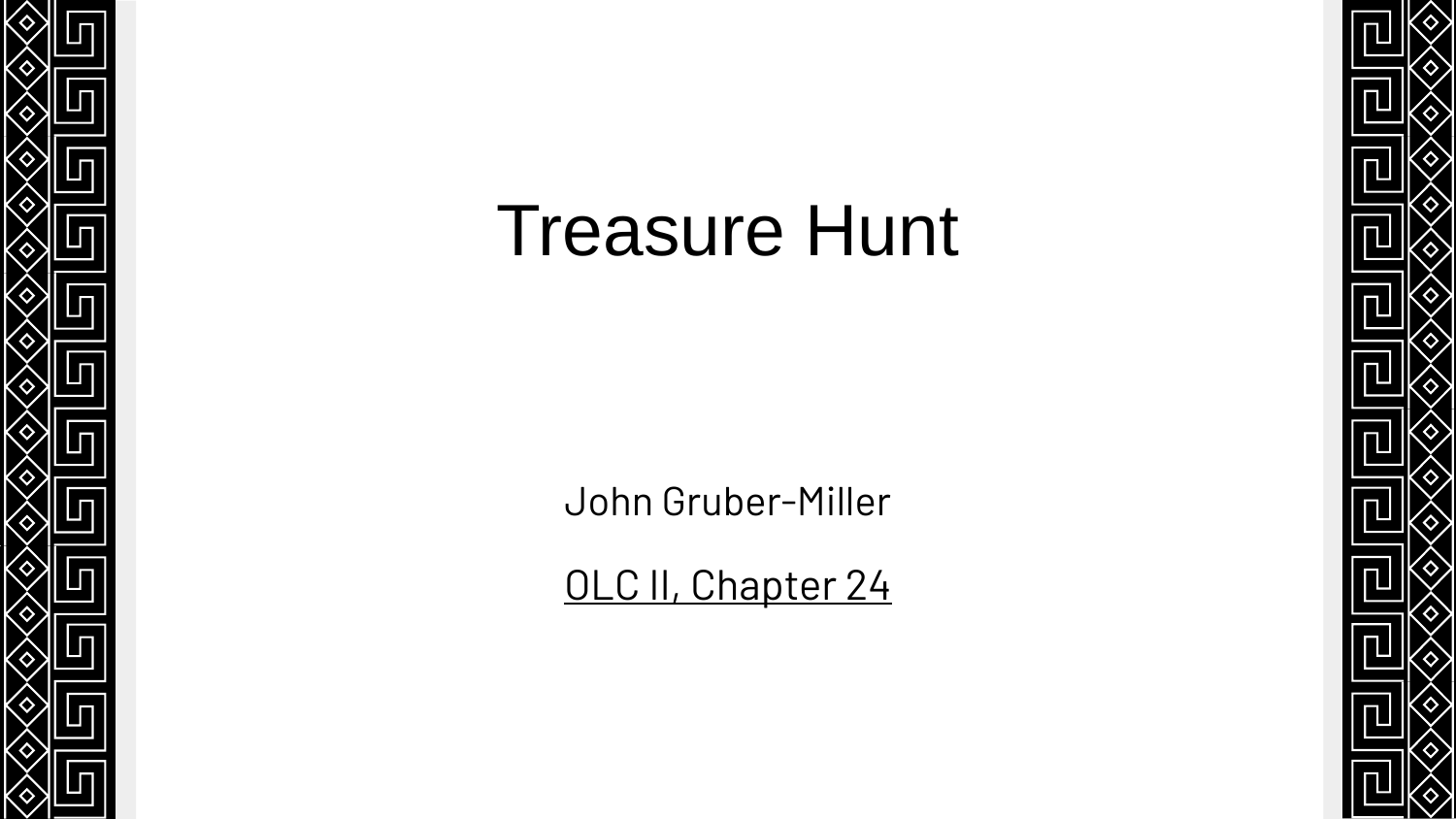

# Treasure Hunt

John Gruber-Miller

OLC II, Chapter 24